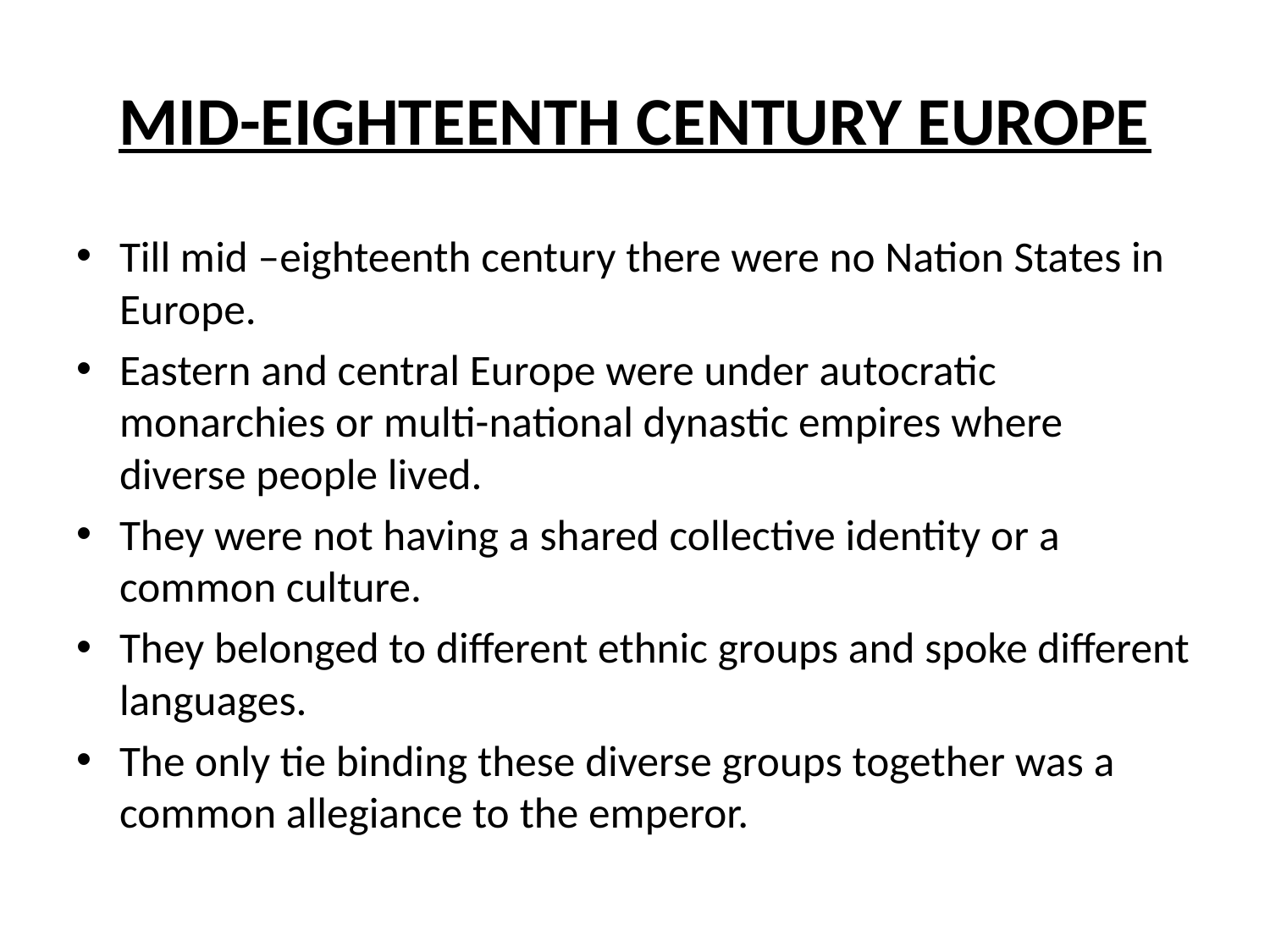

# MID-EIGHTEENTH CENTURY EUROPE
Till mid –eighteenth century there were no Nation States in Europe.
Eastern and central Europe were under autocratic monarchies or multi-national dynastic empires where diverse people lived.
They were not having a shared collective identity or a common culture.
They belonged to different ethnic groups and spoke different languages.
The only tie binding these diverse groups together was a common allegiance to the emperor.